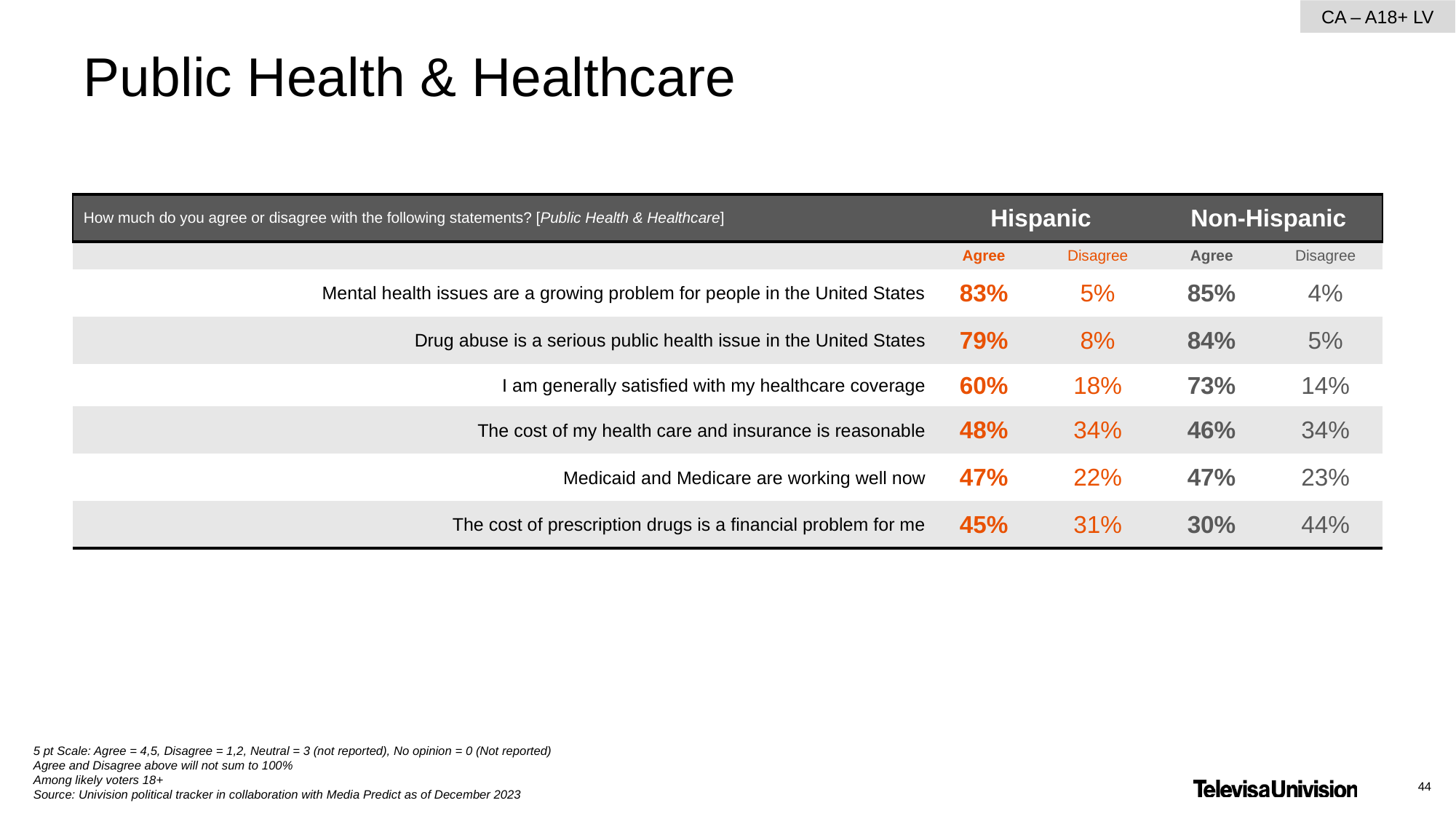

Public Health & Healthcare
| How much do you agree or disagree with the following statements? [Public Health & Healthcare] | Hispanic | Non-Hispanic | Non-Hispanic | Non-Hispanic |
| --- | --- | --- | --- | --- |
|  | Agree | Disagree | Agree | Disagree |
| Mental health issues are a growing problem for people in the United States | 83% | 5% | 85% | 4% |
| Drug abuse is a serious public health issue in the United States | 79% | 8% | 84% | 5% |
| I am generally satisfied with my healthcare coverage | 60% | 18% | 73% | 14% |
| The cost of my health care and insurance is reasonable | 48% | 34% | 46% | 34% |
| Medicaid and Medicare are working well now | 47% | 22% | 47% | 23% |
| The cost of prescription drugs is a financial problem for me | 45% | 31% | 30% | 44% |